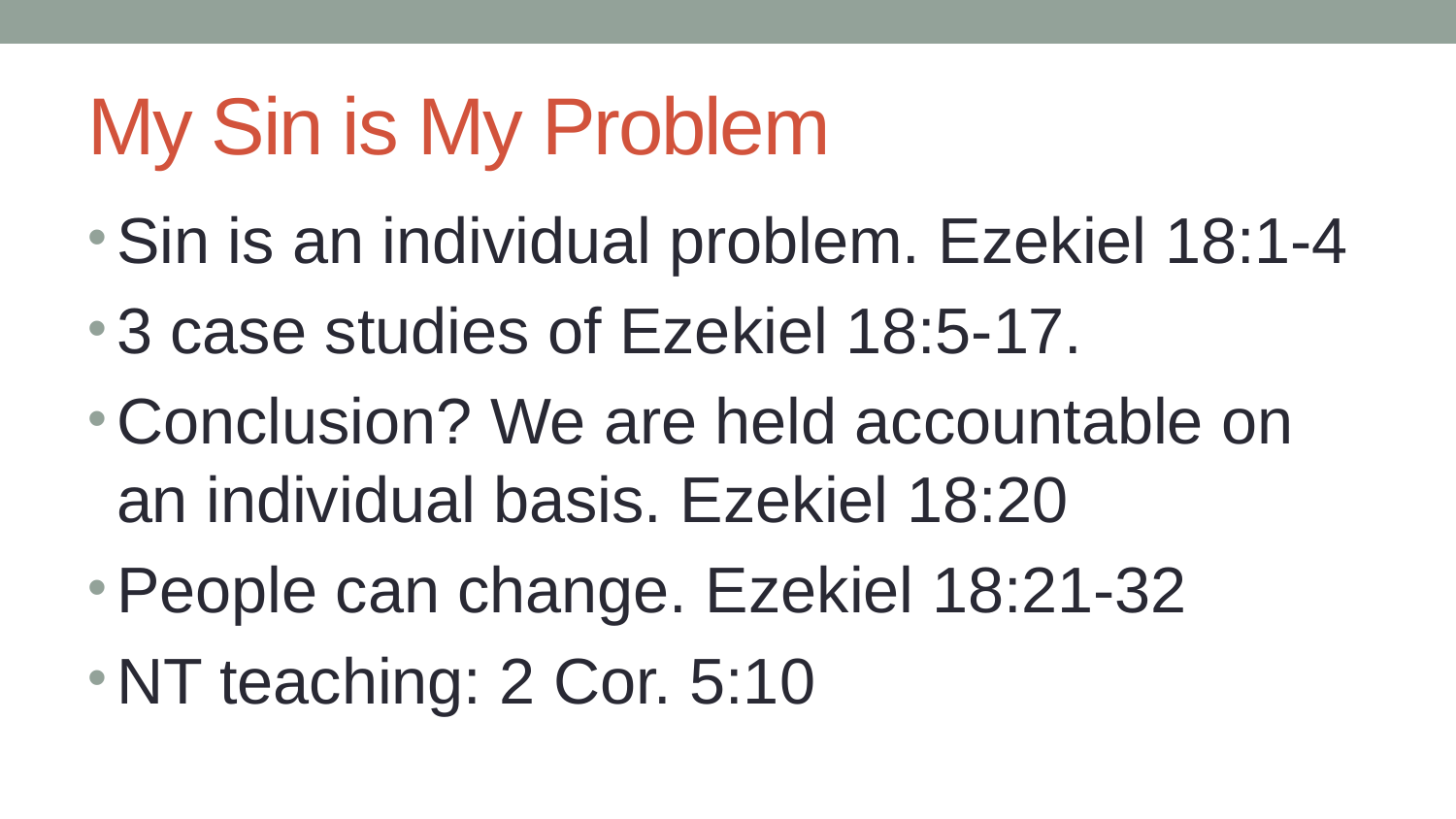

# My Sin is My Problem
Sin is an individual problem. Ezekiel 18:1-4
3 case studies of Ezekiel 18:5-17.
Conclusion? We are held accountable on an individual basis. Ezekiel 18:20
People can change. Ezekiel 18:21-32
NT teaching: 2 Cor. 5:10